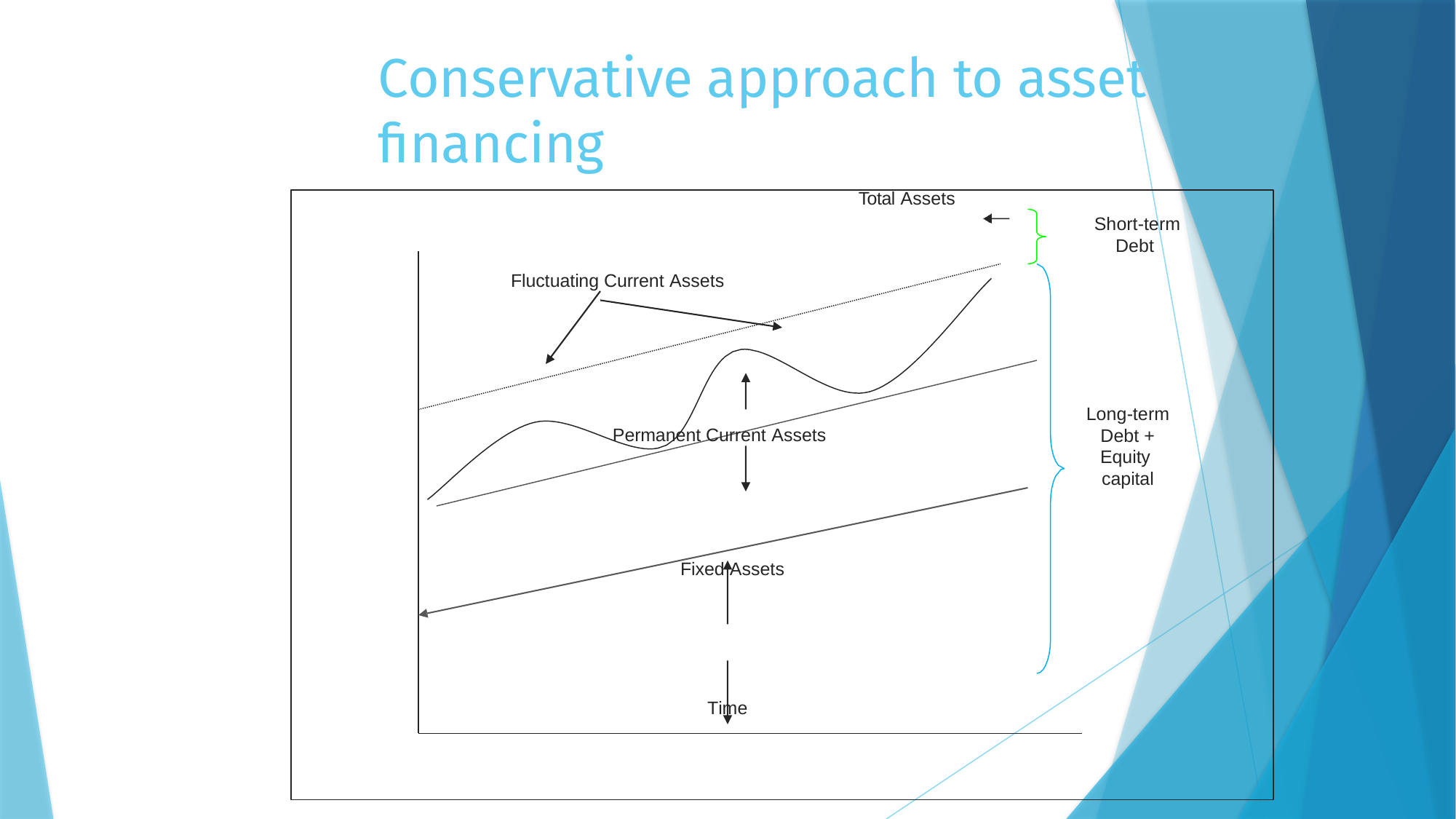

# Conservative approach to asset financing
Total Assets

Short-term
Debt
Fluctuating Current Assets
Long-term  Debt +  Equity  capital
Permanent Current Assets
Fixed Assets
Time